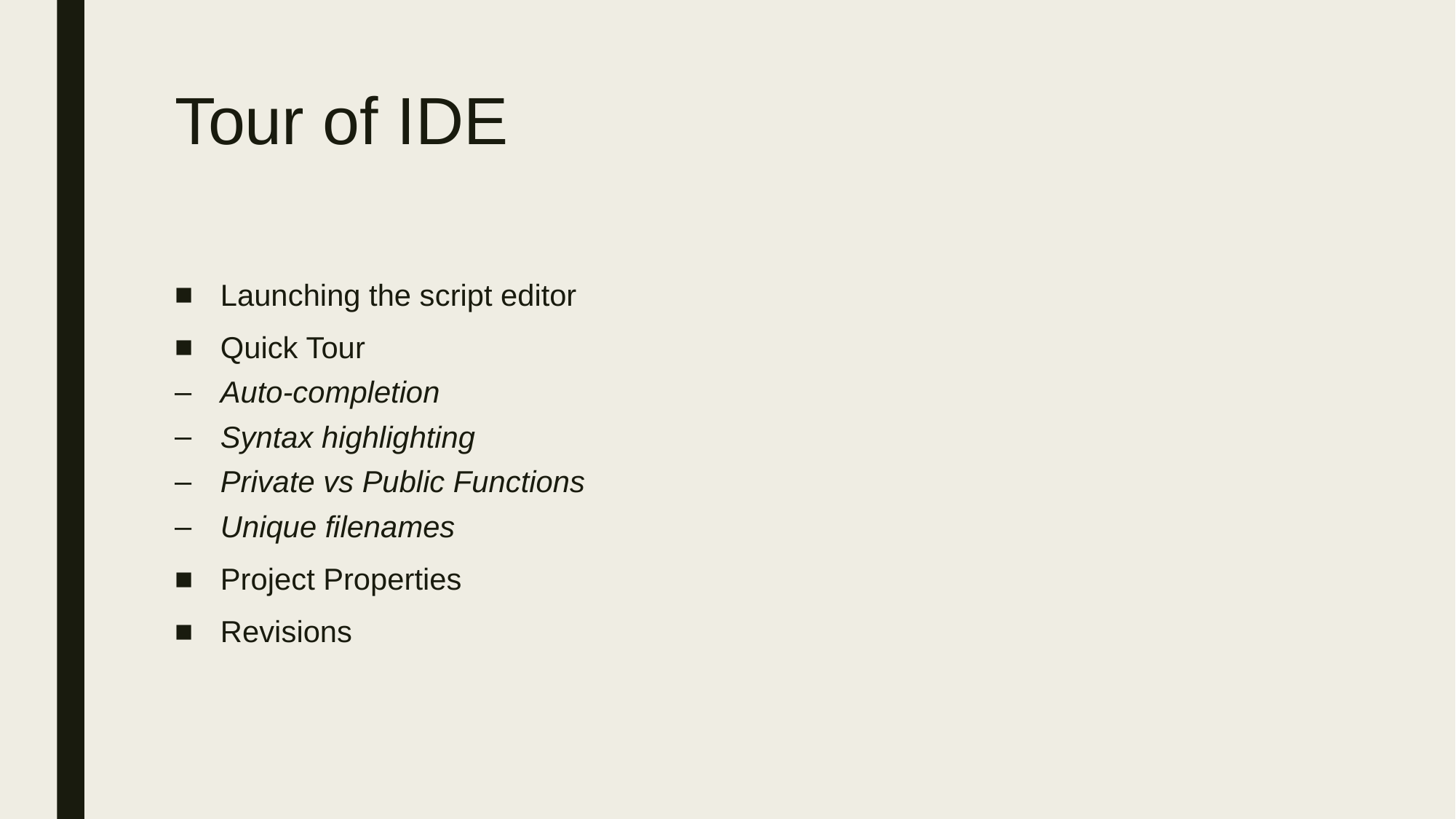

# Tour of IDE
Launching the script editor
Quick Tour
Auto-completion
Syntax highlighting
Private vs Public Functions
Unique filenames
Project Properties
Revisions